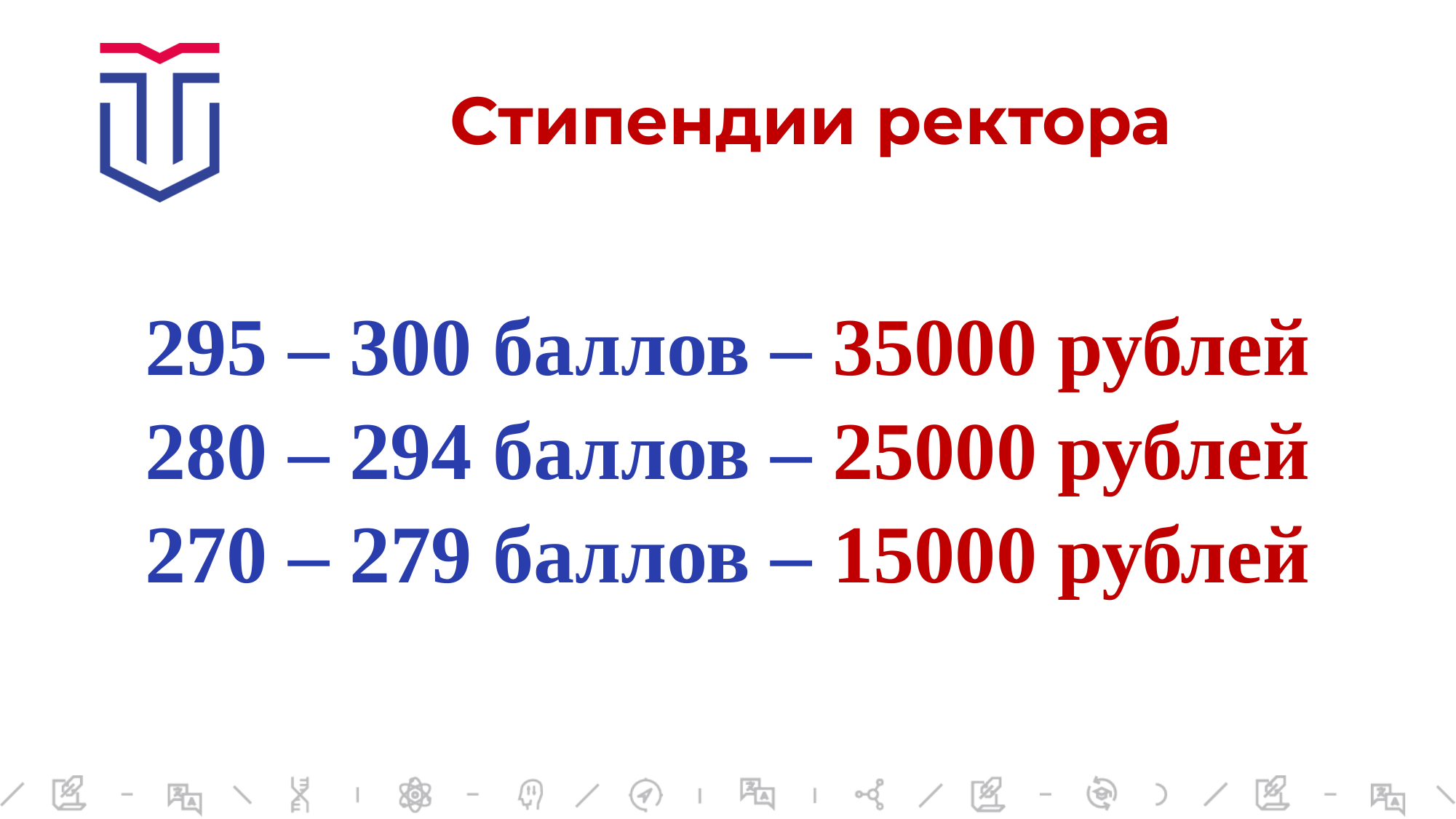

# Стипендии ректора

295 – 300 баллов – 35000 рублей
280 – 294 баллов – 25000 рублей
270 – 279 баллов – 15000 рублей